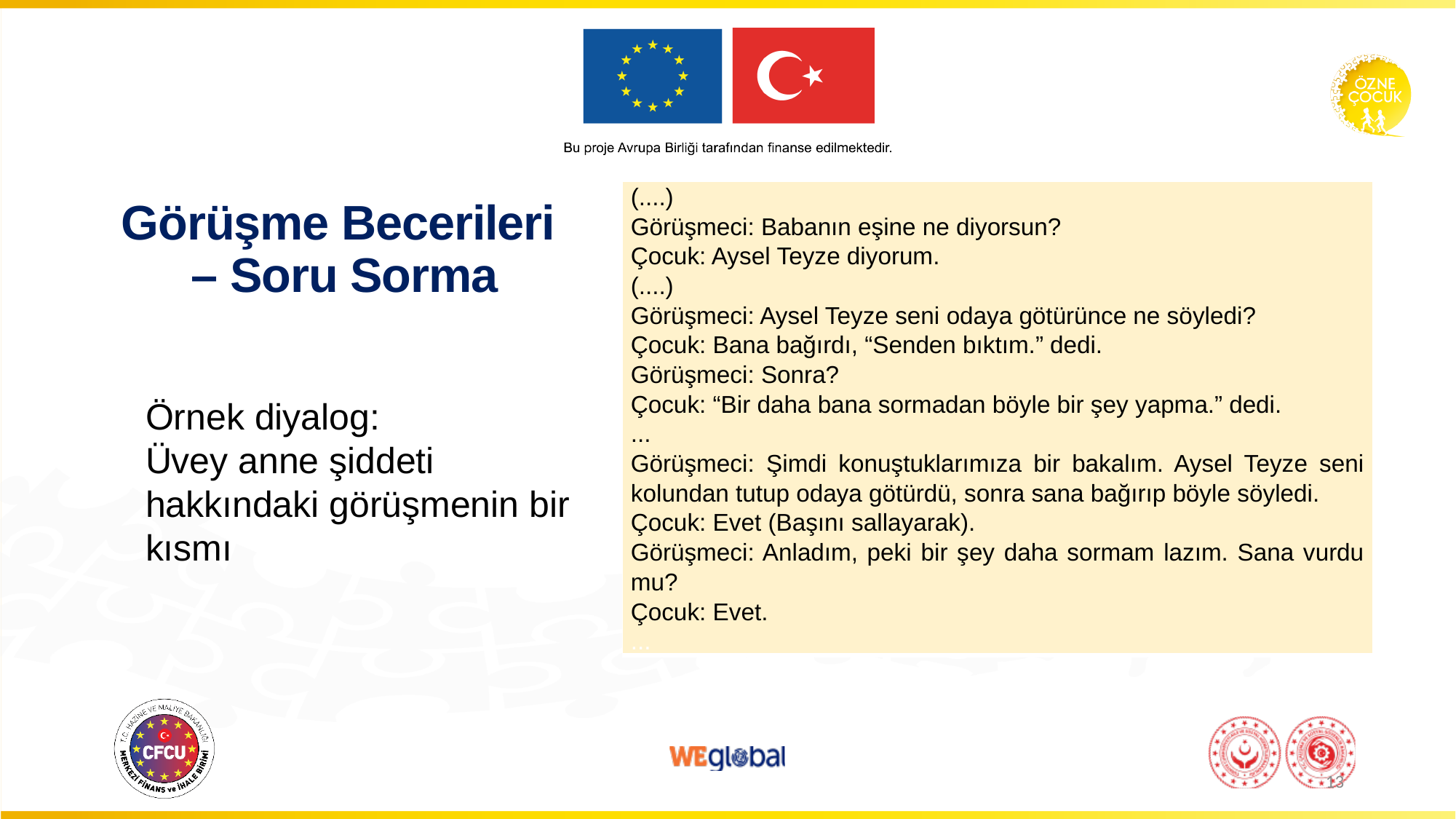

| (....) Görüşmeci: Babanın eşine ne diyorsun? Çocuk: Aysel Teyze diyorum. (....) Görüşmeci: Aysel Teyze seni odaya götürünce ne söyledi? Çocuk: Bana bağırdı, “Senden bıktım.” dedi. Görüşmeci: Sonra? Çocuk: “Bir daha bana sormadan böyle bir şey yapma.” dedi. ... Görüşmeci: Şimdi konuştuklarımıza bir bakalım. Aysel Teyze seni kolundan tutup odaya götürdü, sonra sana bağırıp böyle söyledi. Çocuk: Evet (Başını sallayarak). Görüşmeci: Anladım, peki bir şey daha sormam lazım. Sana vurdu mu? Çocuk: Evet. ... |
| --- |
# Görüşme Becerileri – Soru Sorma
Örnek diyalog:
Üvey anne şiddeti hakkındaki görüşmenin bir kısmı

13